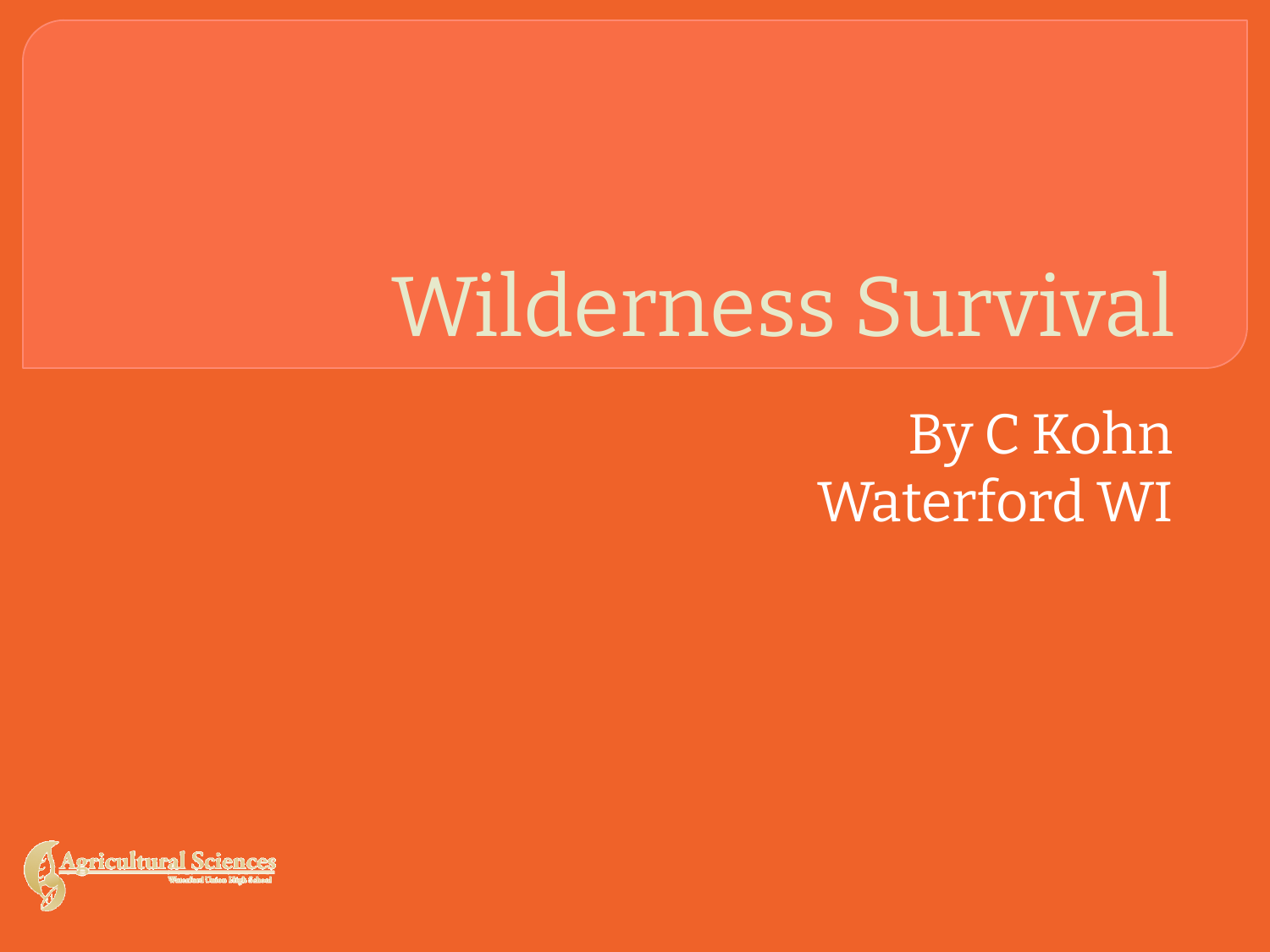

# Wilderness Survival
By C Kohn
Waterford WI